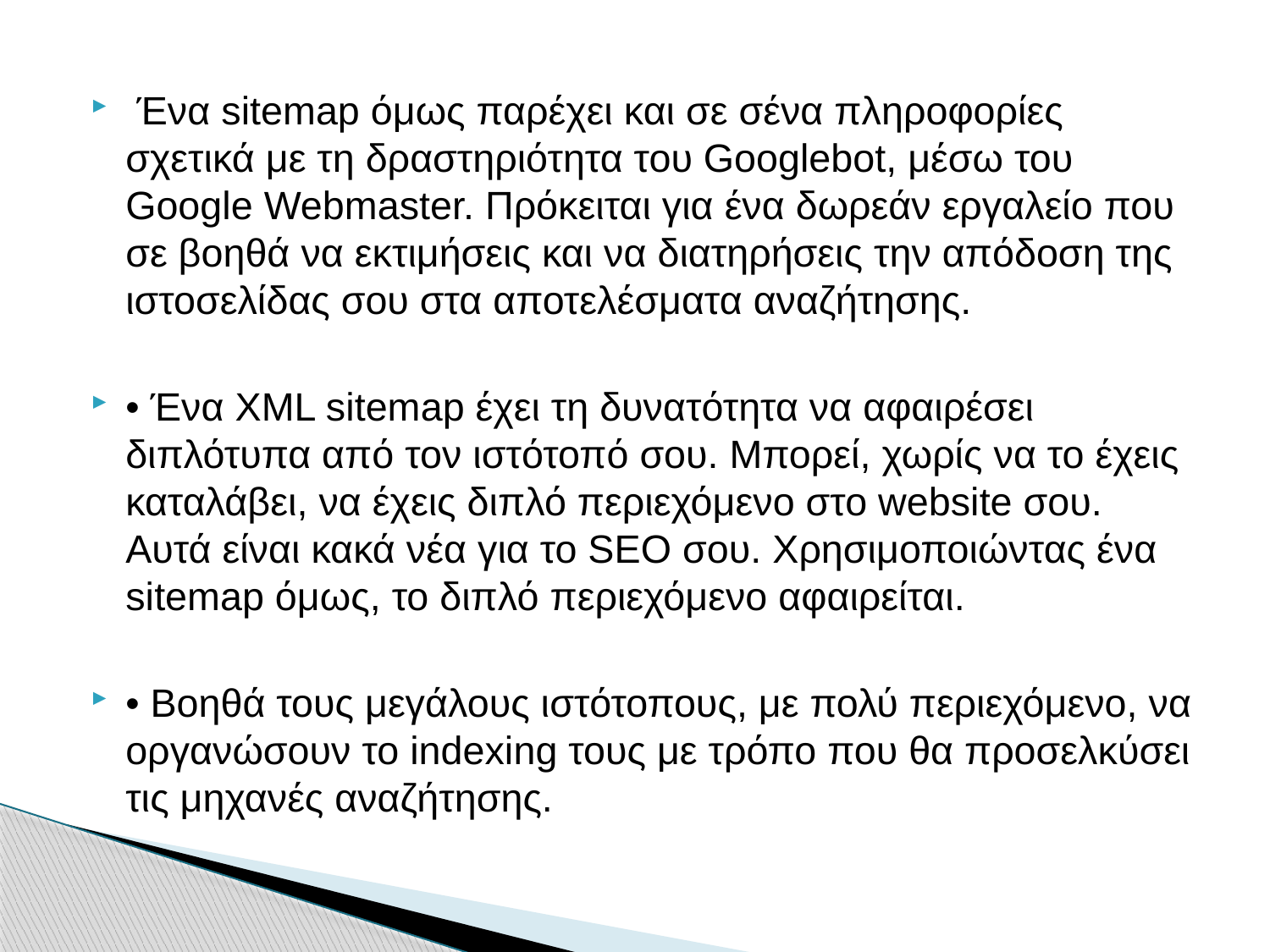

Ένα sitemap όμως παρέχει και σε σένα πληροφορίες σχετικά με τη δραστηριότητα του Googlebot, μέσω του Google Webmaster. Πρόκειται για ένα δωρεάν εργαλείο που σε βοηθά να εκτιμήσεις και να διατηρήσεις την απόδοση της ιστοσελίδας σου στα αποτελέσματα αναζήτησης.

• Ένα XML sitemap έχει τη δυνατότητα να αφαιρέσει διπλότυπα από τον ιστότοπό σου. Μπορεί, χωρίς να το έχεις καταλάβει, να έχεις διπλό περιεχόμενο στο website σου. Αυτά είναι κακά νέα για το SEO σου. Χρησιμοποιώντας ένα sitemap όμως, το διπλό περιεχόμενο αφαιρείται.

• Βοηθά τους μεγάλους ιστότοπους, με πολύ περιεχόμενο, να οργανώσουν το indexing τους με τρόπο που θα προσελκύσει τις μηχανές αναζήτησης.